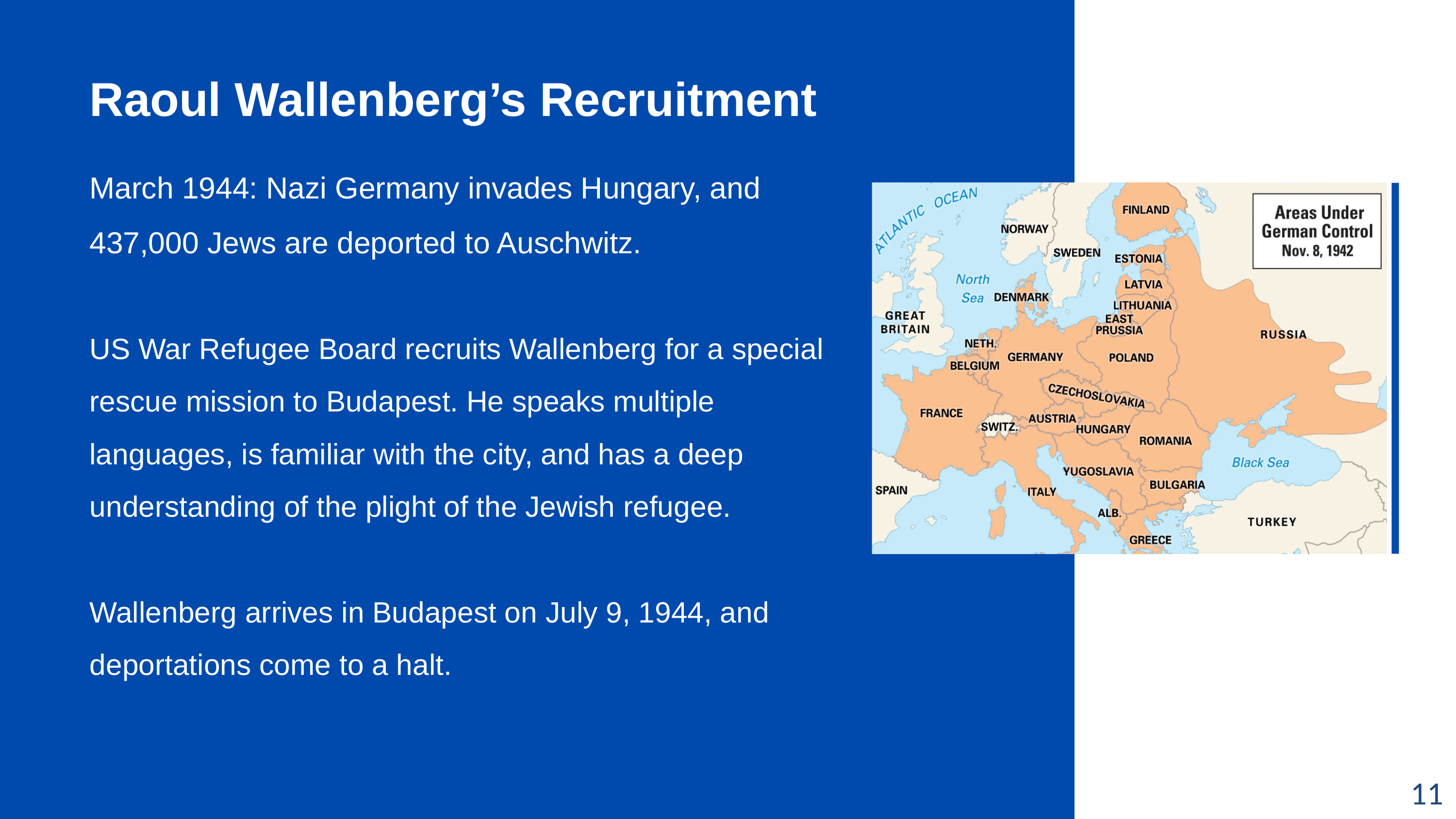

Raoul Wallenberg’s Recruitment
March 1944: Nazi Germany invades Hungary, and
437,000 Jews are deported to Auschwitz.

US War Refugee Board recruits Wallenberg for a special rescue mission to Budapest. He speaks multiple languages, is familiar with the city, and has a deep understanding of the plight of the Jewish refugee.

Wallenberg arrives in Budapest on July 9, 1944, and deportations come to a halt.

11